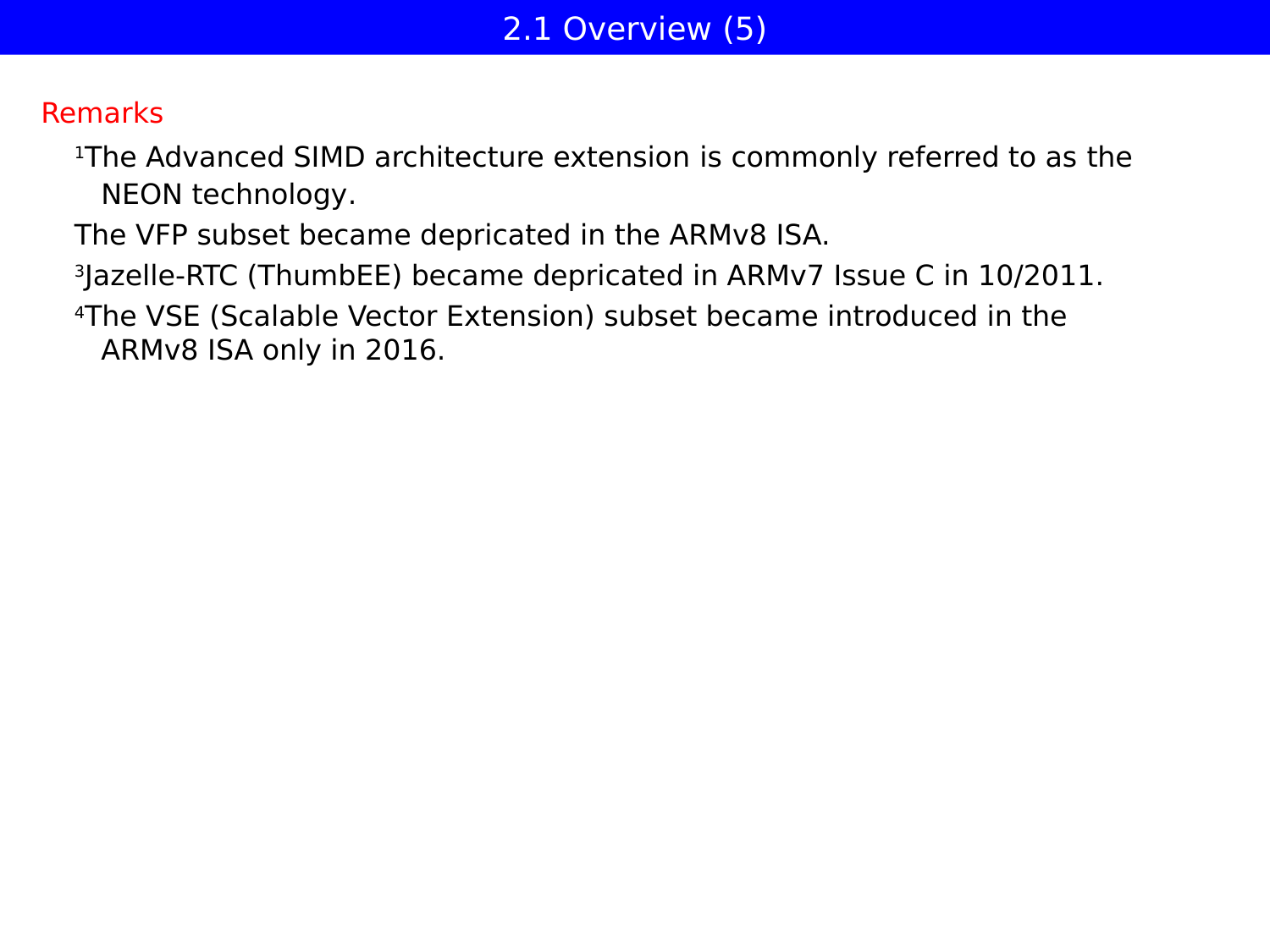

# 2.1 Overview (5)
Remarks
1The Advanced SIMD architecture extension is commonly referred to as the
   NEON technology.
The VFP subset became depricated in the ARMv8 ISA.
3Jazelle-RTC (ThumbEE) became depricated in ARMv7 Issue C in 10/2011.
4The VSE (Scalable Vector Extension) subset became introduced in the
   ARMv8 ISA only in 2016.